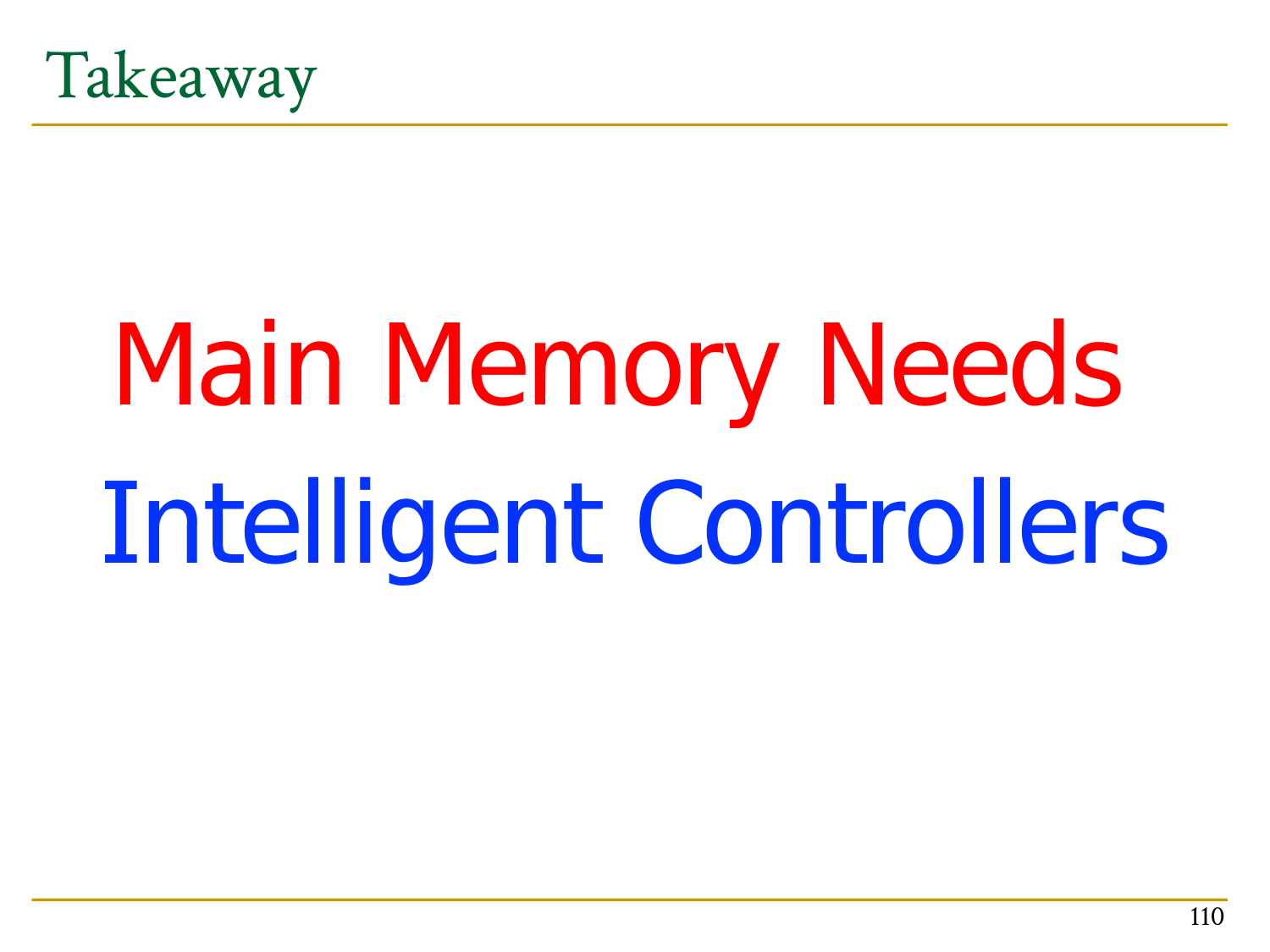

# Takeaway
Main Memory Needs
Intelligent Controllers
110